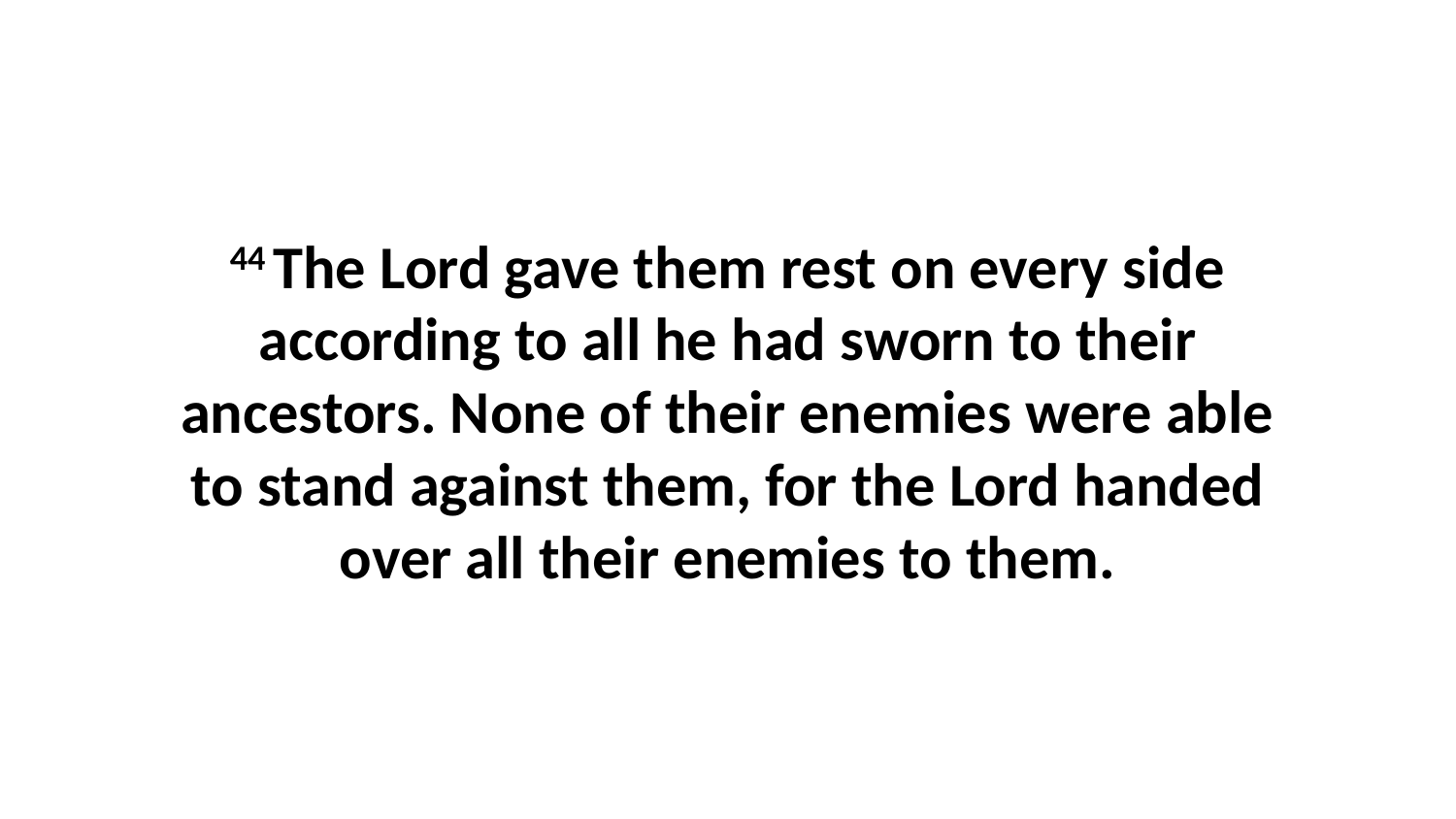

44 The Lord gave them rest on every side according to all he had sworn to their ancestors. None of their enemies were able to stand against them, for the Lord handed over all their enemies to them.